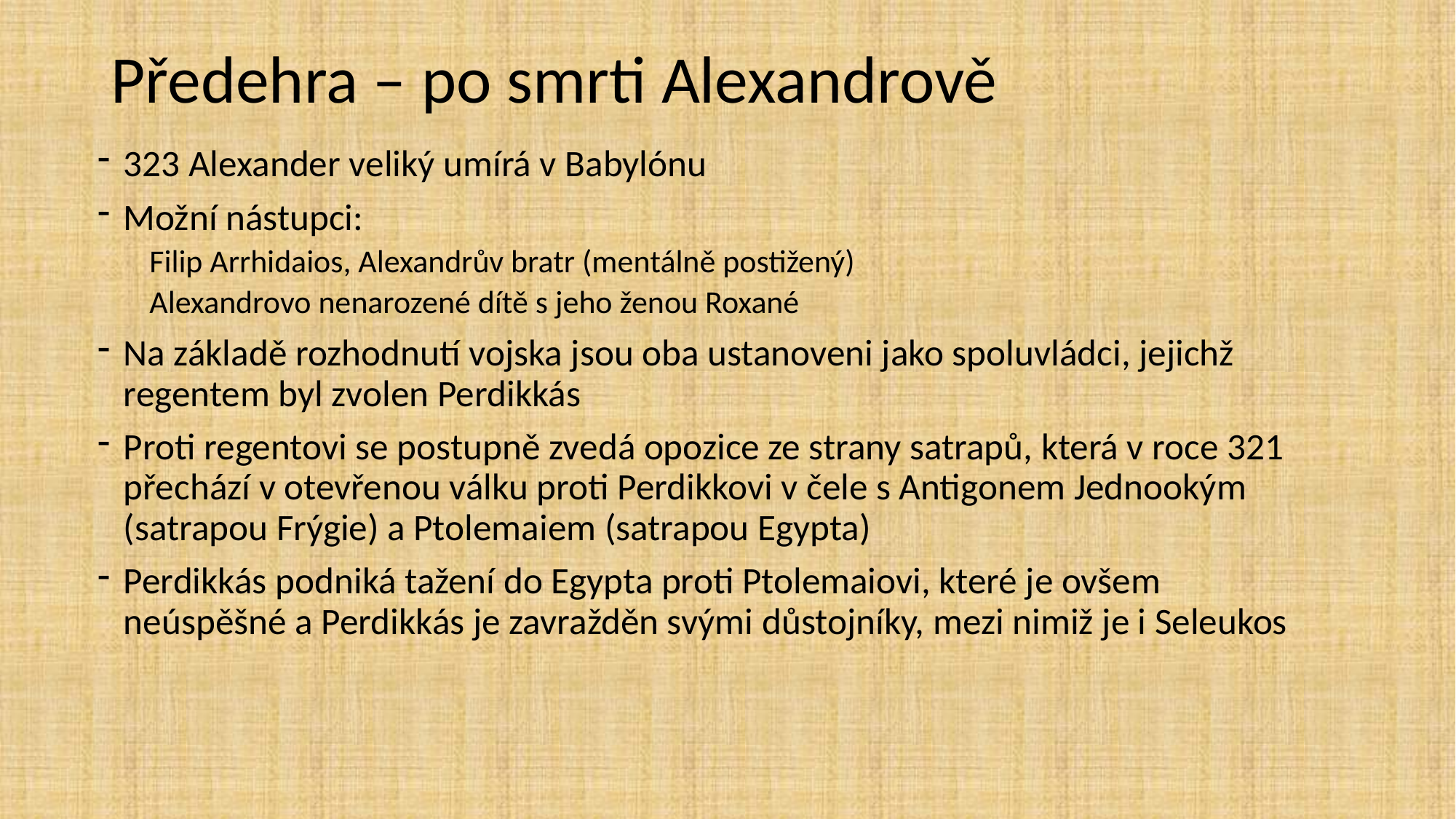

# Předehra – po smrti Alexandrově
323 Alexander veliký umírá v Babylónu
Možní nástupci:
Filip Arrhidaios, Alexandrův bratr (mentálně postižený)
Alexandrovo nenarozené dítě s jeho ženou Roxané
Na základě rozhodnutí vojska jsou oba ustanoveni jako spoluvládci, jejichž regentem byl zvolen Perdikkás
Proti regentovi se postupně zvedá opozice ze strany satrapů, která v roce 321 přechází v otevřenou válku proti Perdikkovi v čele s Antigonem Jednookým (satrapou Frýgie) a Ptolemaiem (satrapou Egypta)
Perdikkás podniká tažení do Egypta proti Ptolemaiovi, které je ovšem neúspěšné a Perdikkás je zavražděn svými důstojníky, mezi nimiž je i Seleukos